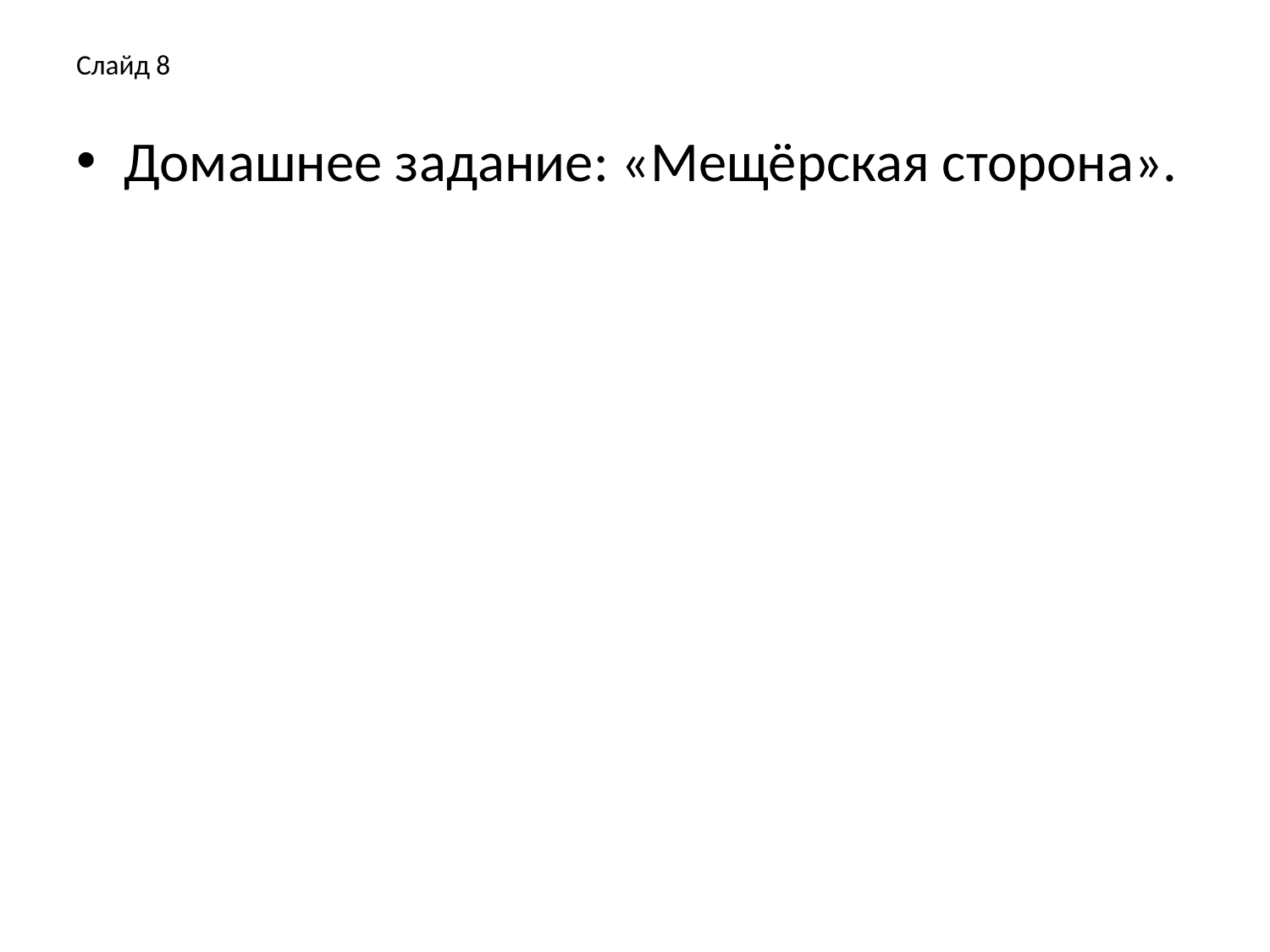

# Слайд 8
Домашнее задание: «Мещёрская сторона».